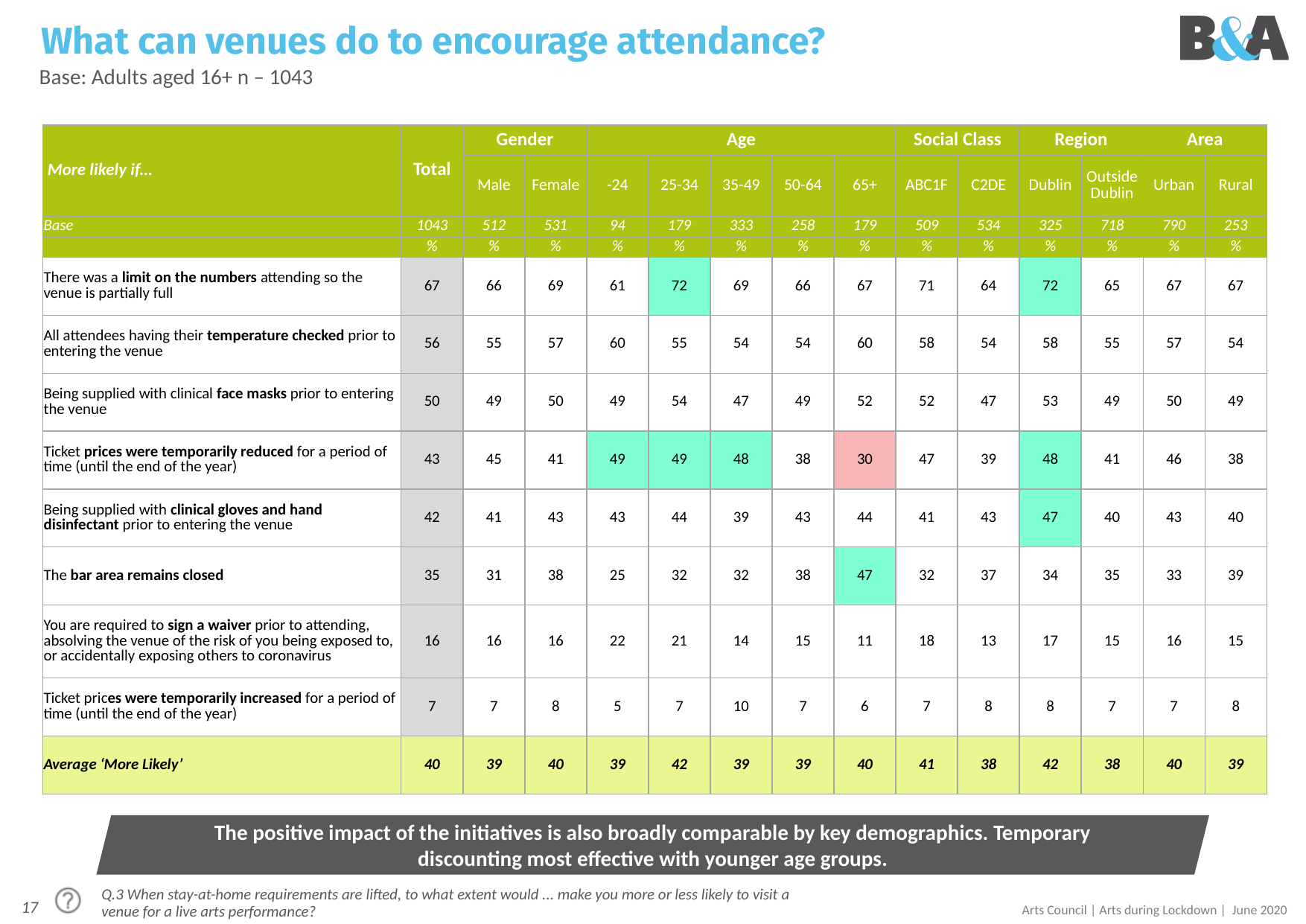

# What can venues do to encourage attendance?
Base: Adults aged 16+ n – 1043
| More likely if… | Total | Gender |  | Age |  |  |  |  | Social Class |  | Region |  | Area |  |
| --- | --- | --- | --- | --- | --- | --- | --- | --- | --- | --- | --- | --- | --- | --- |
|  |  | Male | Female | -24 | 25-34 | 35-49 | 50-64 | 65+ | ABC1F | C2DE | Dublin | Outside Dublin | Urban | Rural |
| Base | 1043 | 512 | 531 | 94 | 179 | 333 | 258 | 179 | 509 | 534 | 325 | 718 | 790 | 253 |
|  | % | % | % | % | % | % | % | % | % | % | % | % | % | % |
| There was a limit on the numbers attending so the venue is partially full | 67 | 66 | 69 | 61 | 72 | 69 | 66 | 67 | 71 | 64 | 72 | 65 | 67 | 67 |
| All attendees having their temperature checked prior to entering the venue | 56 | 55 | 57 | 60 | 55 | 54 | 54 | 60 | 58 | 54 | 58 | 55 | 57 | 54 |
| Being supplied with clinical face masks prior to entering the venue | 50 | 49 | 50 | 49 | 54 | 47 | 49 | 52 | 52 | 47 | 53 | 49 | 50 | 49 |
| Ticket prices were temporarily reduced for a period of time (until the end of the year) | 43 | 45 | 41 | 49 | 49 | 48 | 38 | 30 | 47 | 39 | 48 | 41 | 46 | 38 |
| Being supplied with clinical gloves and hand disinfectant prior to entering the venue | 42 | 41 | 43 | 43 | 44 | 39 | 43 | 44 | 41 | 43 | 47 | 40 | 43 | 40 |
| The bar area remains closed | 35 | 31 | 38 | 25 | 32 | 32 | 38 | 47 | 32 | 37 | 34 | 35 | 33 | 39 |
| You are required to sign a waiver prior to attending, absolving the venue of the risk of you being exposed to, or accidentally exposing others to coronavirus | 16 | 16 | 16 | 22 | 21 | 14 | 15 | 11 | 18 | 13 | 17 | 15 | 16 | 15 |
| Ticket prices were temporarily increased for a period of time (until the end of the year) | 7 | 7 | 8 | 5 | 7 | 10 | 7 | 6 | 7 | 8 | 8 | 7 | 7 | 8 |
| Average ‘More Likely’ | 40 | 39 | 40 | 39 | 42 | 39 | 39 | 40 | 41 | 38 | 42 | 38 | 40 | 39 |
The positive impact of the initiatives is also broadly comparable by key demographics. Temporary discounting most effective with younger age groups.
Q.3 When stay-at-home requirements are lifted, to what extent would ... make you more or less likely to visit a venue for a live arts performance?